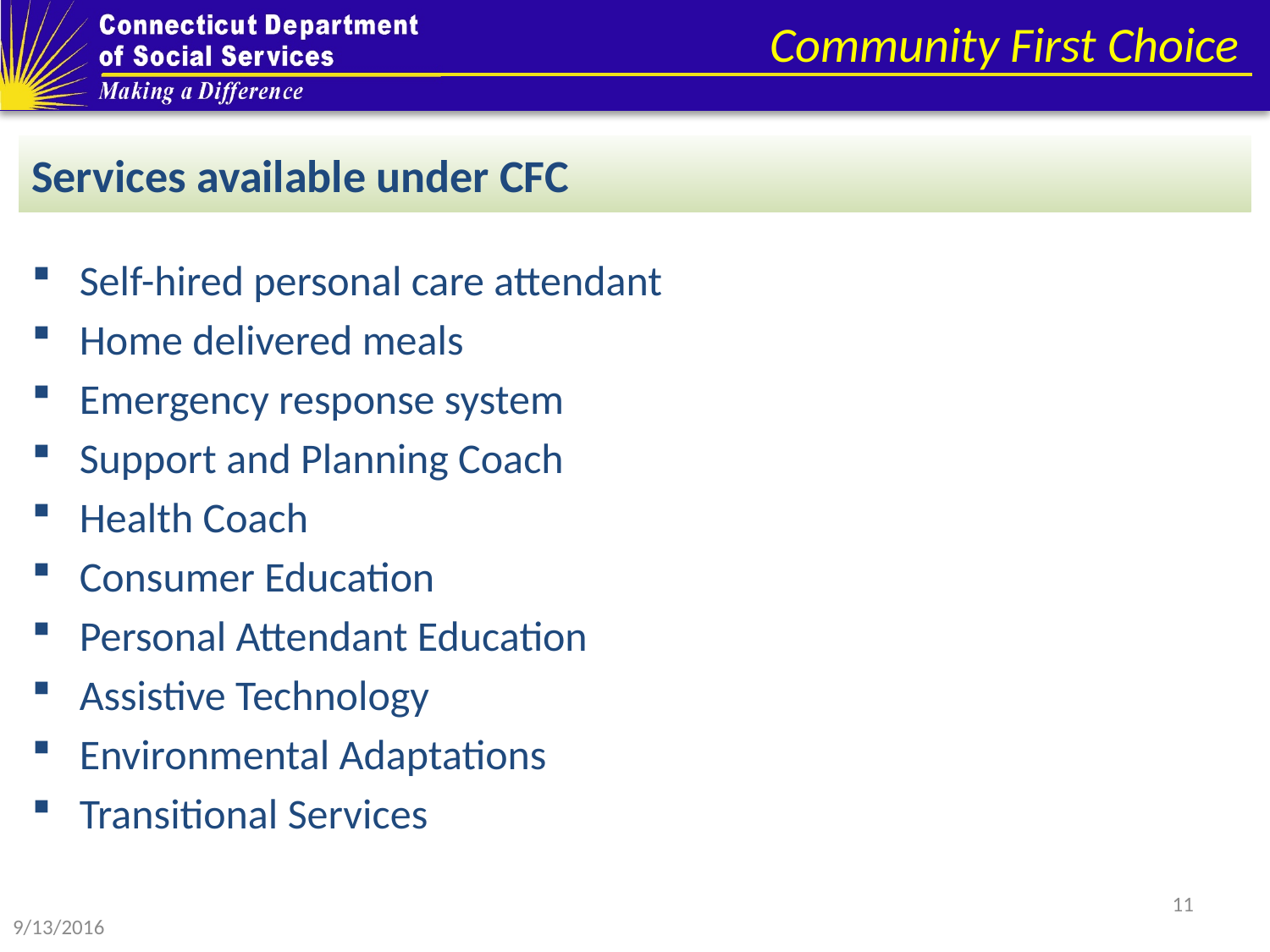

# Community First Choice
Services available under CFC
Self-hired personal care attendant
Home delivered meals
Emergency response system
Support and Planning Coach
Health Coach
Consumer Education
Personal Attendant Education
Assistive Technology
Environmental Adaptations
Transitional Services
11
9/13/2016